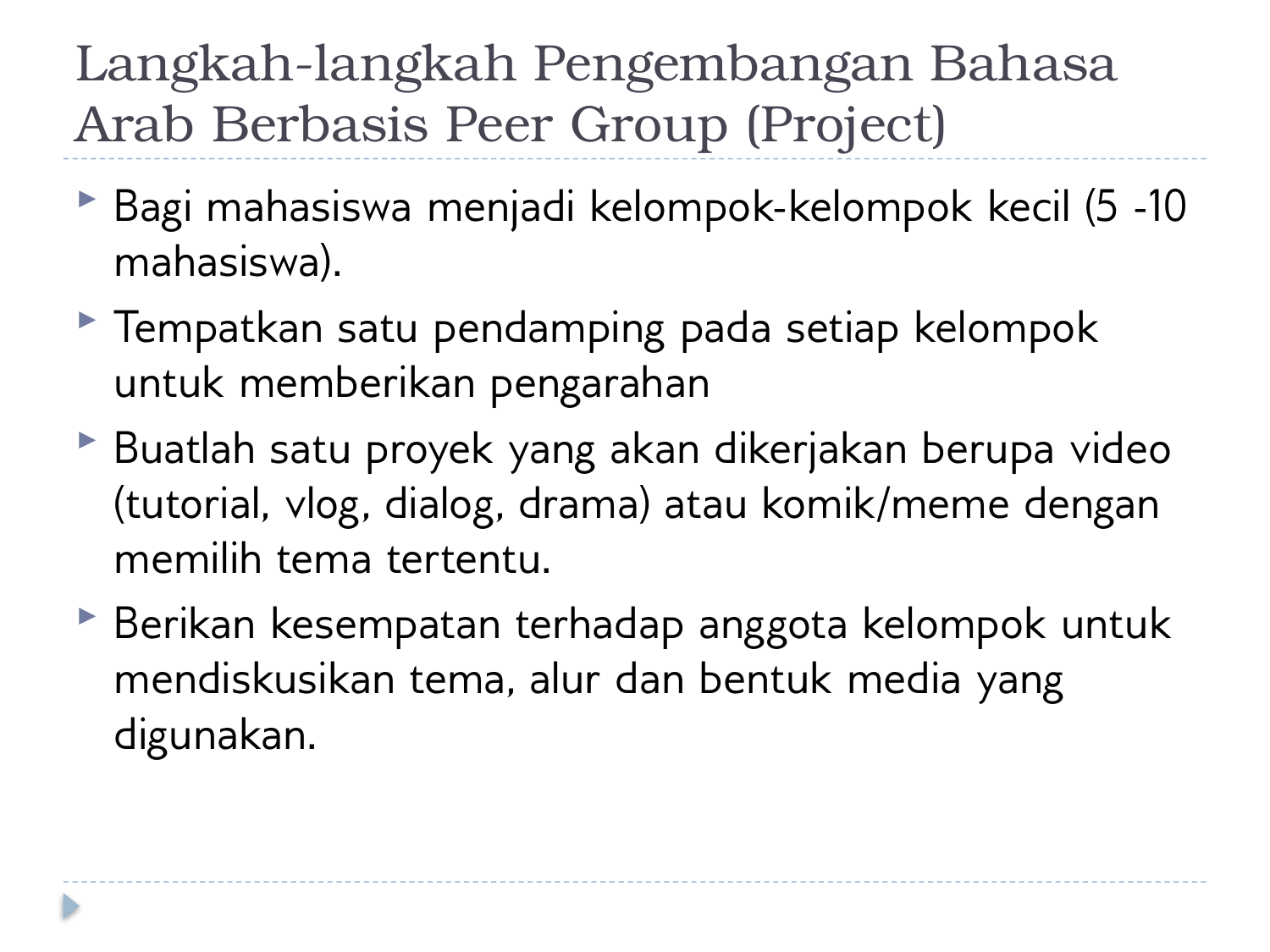

# Langkah-langkah Pengembangan Bahasa Arab Berbasis Peer Group (Project)
Bagi mahasiswa menjadi kelompok-kelompok kecil (5 -10 mahasiswa).
Tempatkan satu pendamping pada setiap kelompok untuk memberikan pengarahan
Buatlah satu proyek yang akan dikerjakan berupa video (tutorial, vlog, dialog, drama) atau komik/meme dengan memilih tema tertentu.
Berikan kesempatan terhadap anggota kelompok untuk mendiskusikan tema, alur dan bentuk media yang digunakan.